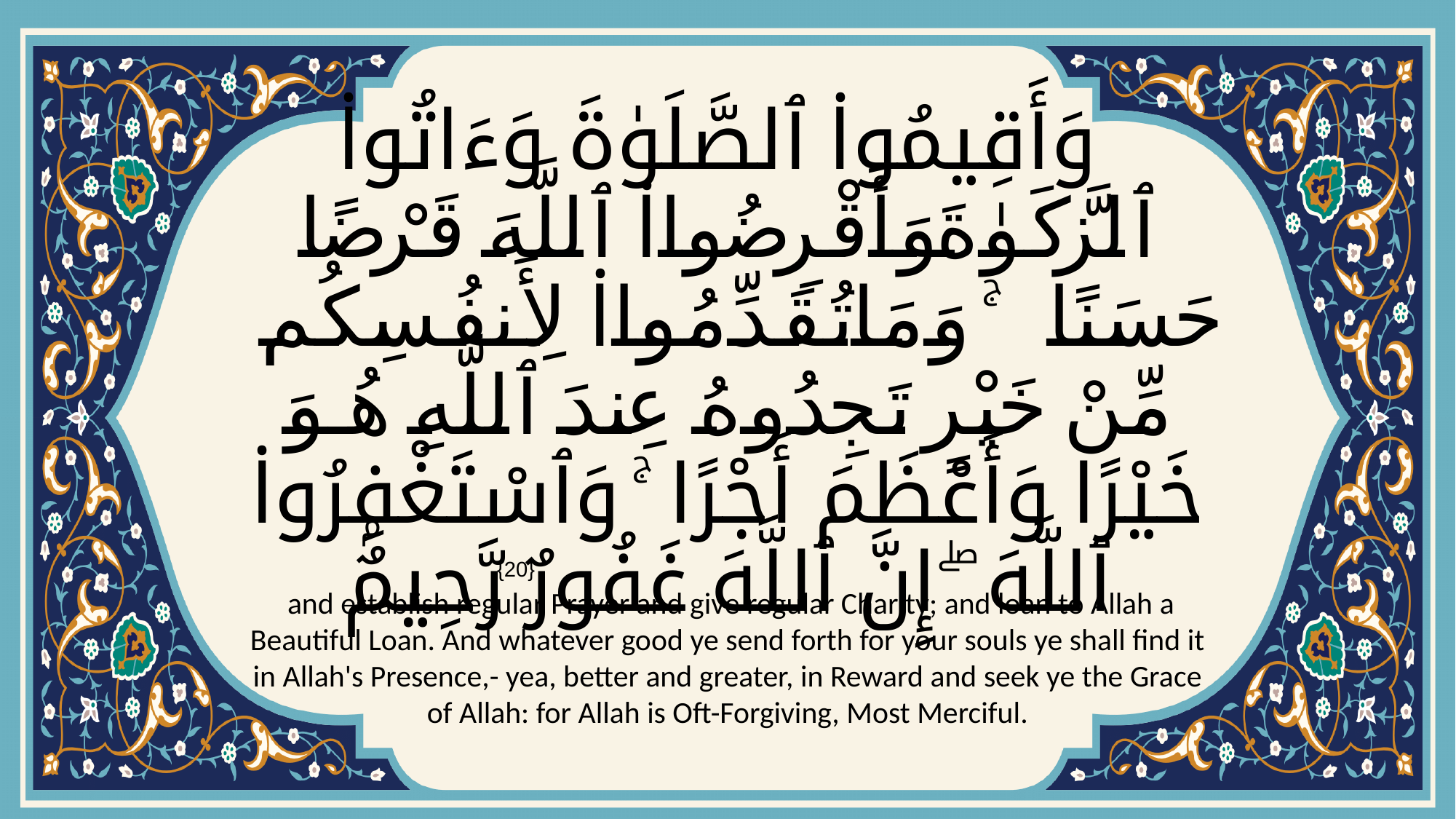

# وَأَقِيمُوا۟ ٱلصَّلَوٰةَ وَءَاتُوا۟ ٱلزَّكَوٰةَ وَأَقْرِضُوا۟ ٱللَّهَ قَرْضًا حَسَنًا ۚ وَمَا تُقَدِّمُوا۟ لِأَنفُسِكُم مِّنْ خَيْرٍ تَجِدُوهُ عِندَ ٱللَّهِ هُوَ خَيْرًا وَأَعْظَمَ أَجْرًا ۚ وَٱسْتَغْفِرُوا۟ ٱللَّهَ ۖ إِنَّ ٱللَّهَ غَفُورٌ رَّحِيمٌۢ
{20}
 and establish regular Prayer and give regular Charity; and loan to Allah a Beautiful Loan. And whatever good ye send forth for your souls ye shall find it in Allah's Presence,- yea, better and greater, in Reward and seek ye the Grace of Allah: for Allah is Oft-Forgiving, Most Merciful.